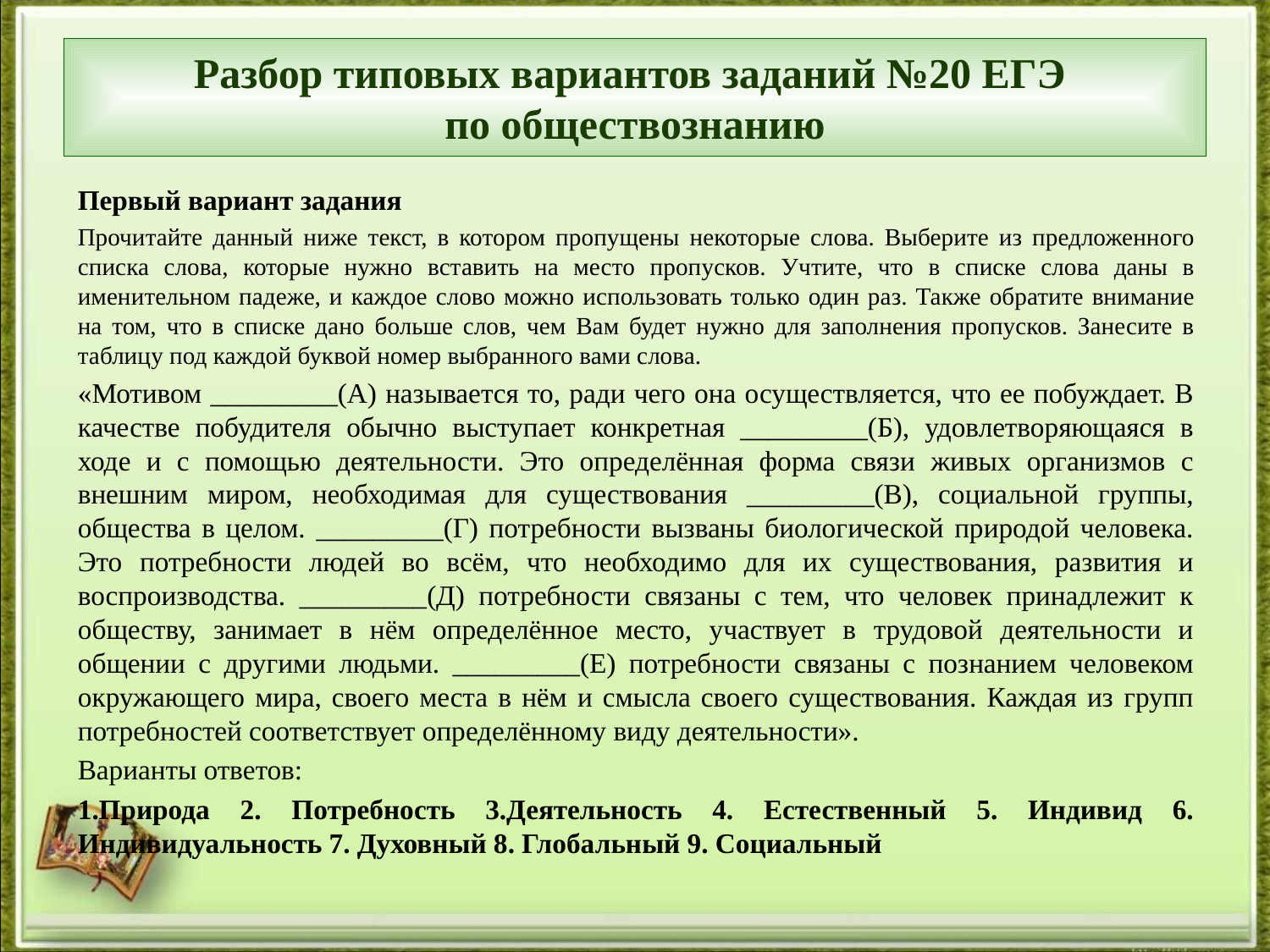

# Разбор типовых вариантов заданий №20 ЕГЭ по обществознанию
Первый вариант задания
Прочитайте данный ниже текст, в котором пропущены некоторые слова. Выберите из предложенного списка слова, которые нужно вставить на место пропусков. Учтите, что в списке слова даны в именительном падеже, и каждое слово можно использовать только один раз. Также обратите внимание на том, что в списке дано больше слов, чем Вам будет нужно для заполнения пропусков. Занесите в таблицу под каждой буквой номер выбранного вами слова.
«Мотивом _________(А) называется то, ради чего она осуществляется, что ее побуждает. В качестве побудителя обычно выступает конкретная _________(Б), удовлетворяющаяся в ходе и с помощью деятельности. Это определённая форма связи живых организмов с внешним миром, необходимая для существования _________(В), социальной группы, общества в целом. _________(Г) потребности вызваны биологической природой человека. Это потребности людей во всём, что необходимо для их существования, развития и воспроизводства. _________(Д) потребности связаны с тем, что человек принадлежит к обществу, занимает в нём определённое место, участвует в трудовой деятельности и общении с другими людьми. _________(Е) потребности связаны с познанием человеком окружающего мира, своего места в нём и смысла своего существования. Каждая из групп потребностей соответствует определённому виду деятельности».
Варианты ответов:
1.Природа 2. Потребность 3.Деятельность 4. Естественный 5. Индивид 6. Индивидуальность 7. Духовный 8. Глобальный 9. Социальный